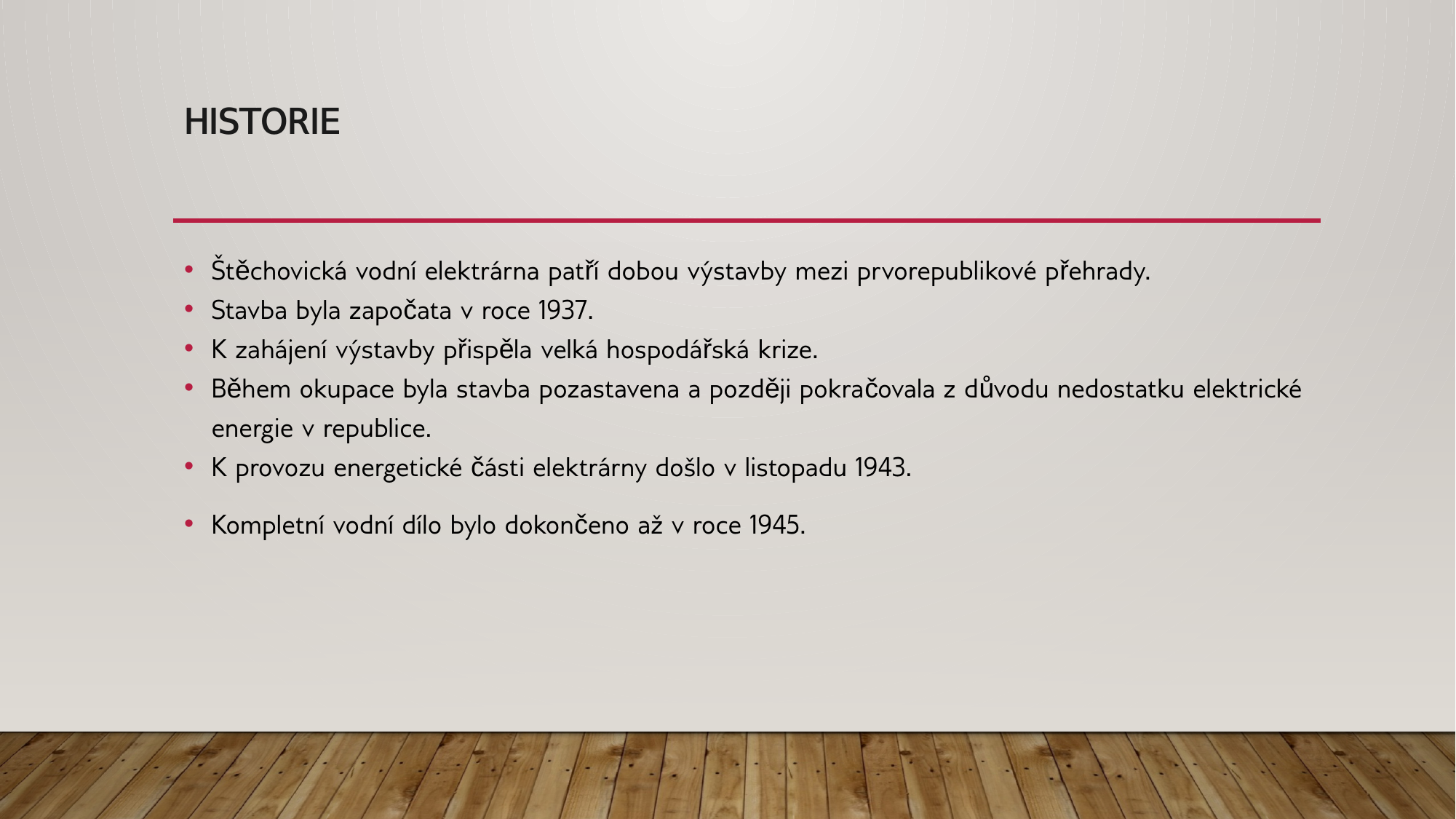

# Historie
Štěchovická vodní elektrárna patří dobou výstavby mezi prvorepublikové přehrady.
Stavba byla započata v roce 1937.
K zahájení výstavby přispěla velká hospodářská krize.
Během okupace byla stavba pozastavena a později pokračovala z důvodu nedostatku elektrické energie v republice.
K provozu energetické části elektrárny došlo v listopadu 1943.
Kompletní vodní dílo bylo dokončeno až v roce 1945.